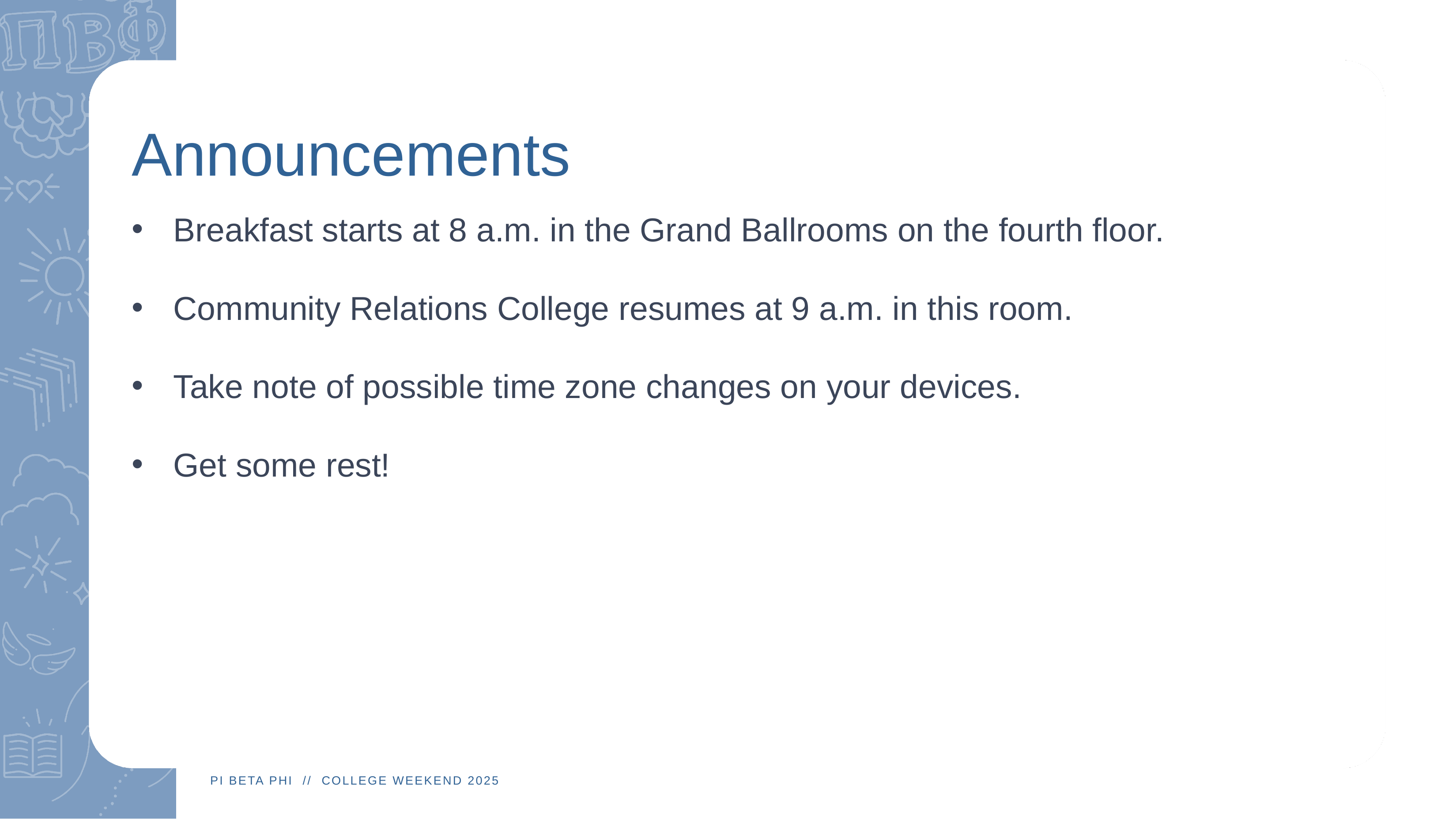

# Announcements
Breakfast starts at 8 a.m. in the Grand Ballrooms on the fourth floor.
Community Relations College resumes at 9 a.m. in this room.
Take note of possible time zone changes on your devices.
Get some rest!